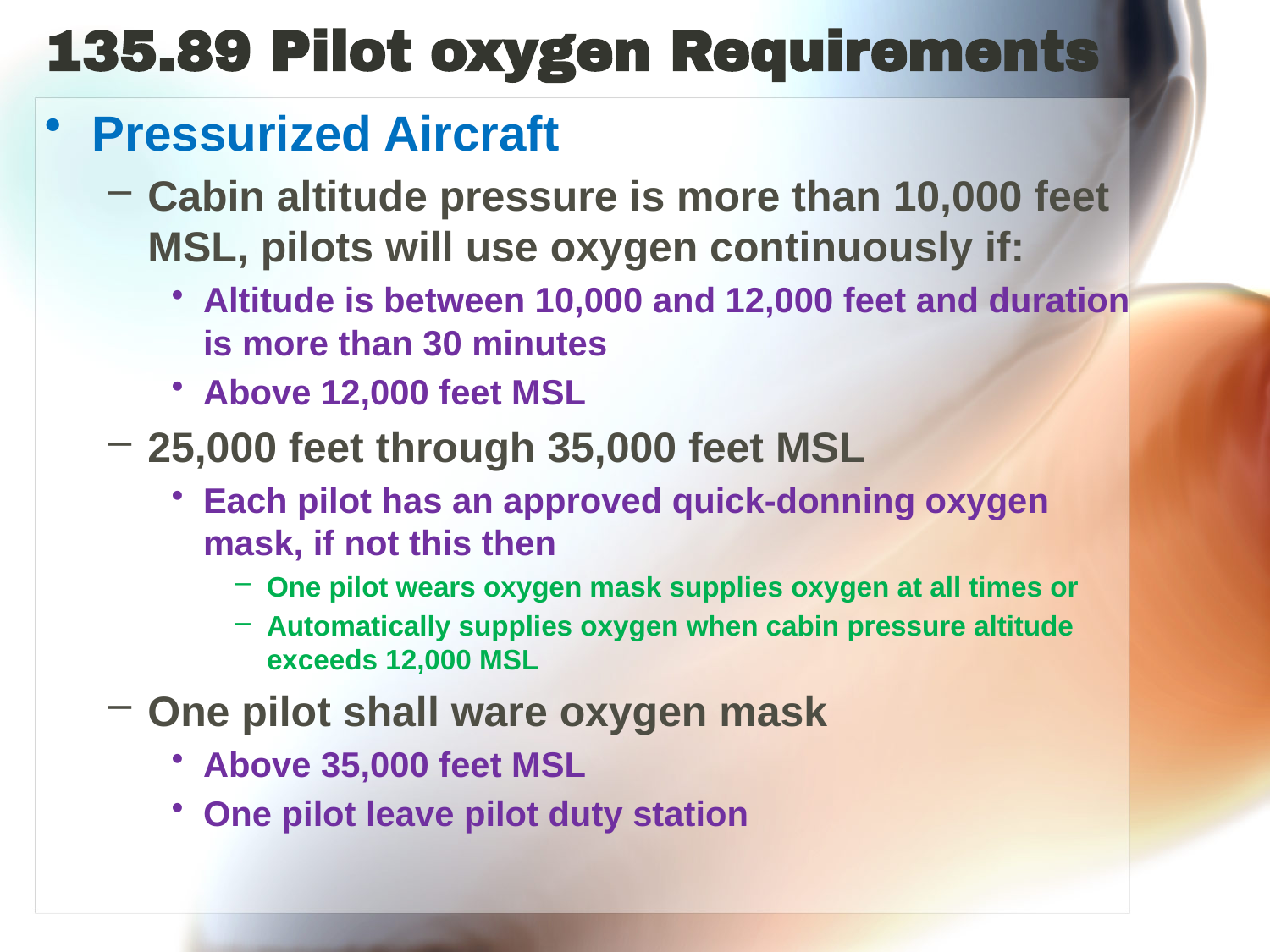

# 135.89 Pilot oxygen Requirements
Pressurized Aircraft
Cabin altitude pressure is more than 10,000 feet MSL, pilots will use oxygen continuously if:
Altitude is between 10,000 and 12,000 feet and duration is more than 30 minutes
Above 12,000 feet MSL
25,000 feet through 35,000 feet MSL
Each pilot has an approved quick-donning oxygen mask, if not this then
One pilot wears oxygen mask supplies oxygen at all times or
Automatically supplies oxygen when cabin pressure altitude exceeds 12,000 MSL
One pilot shall ware oxygen mask
Above 35,000 feet MSL
One pilot leave pilot duty station